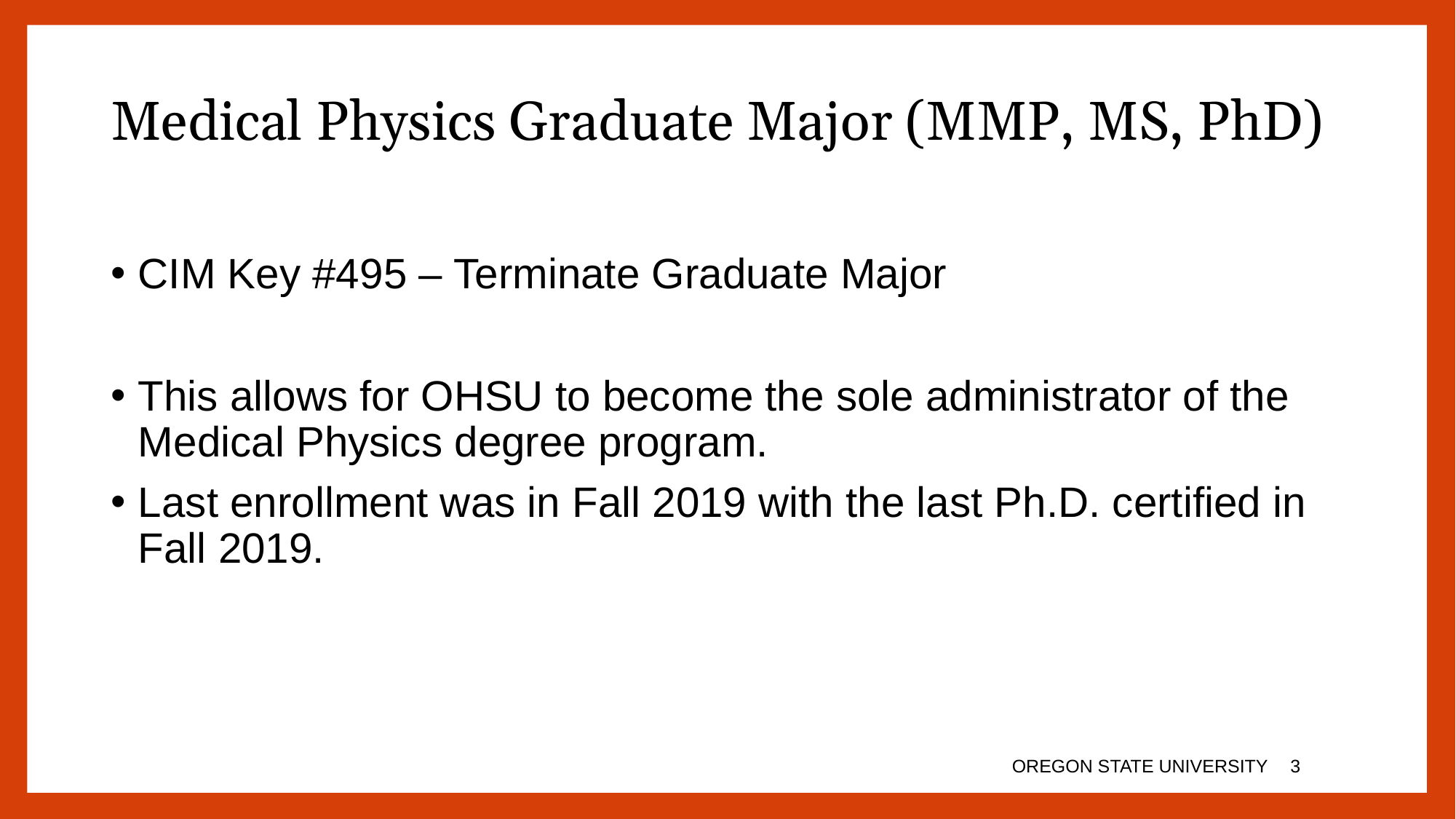

# Medical Physics Graduate Major (MMP, MS, PhD)
CIM Key #495 – Terminate Graduate Major

This allows for OHSU to become the sole administrator of the Medical Physics degree program.
Last enrollment was in Fall 2019 with the last Ph.D. certified in Fall 2019.

OREGON STATE UNIVERSITY
3